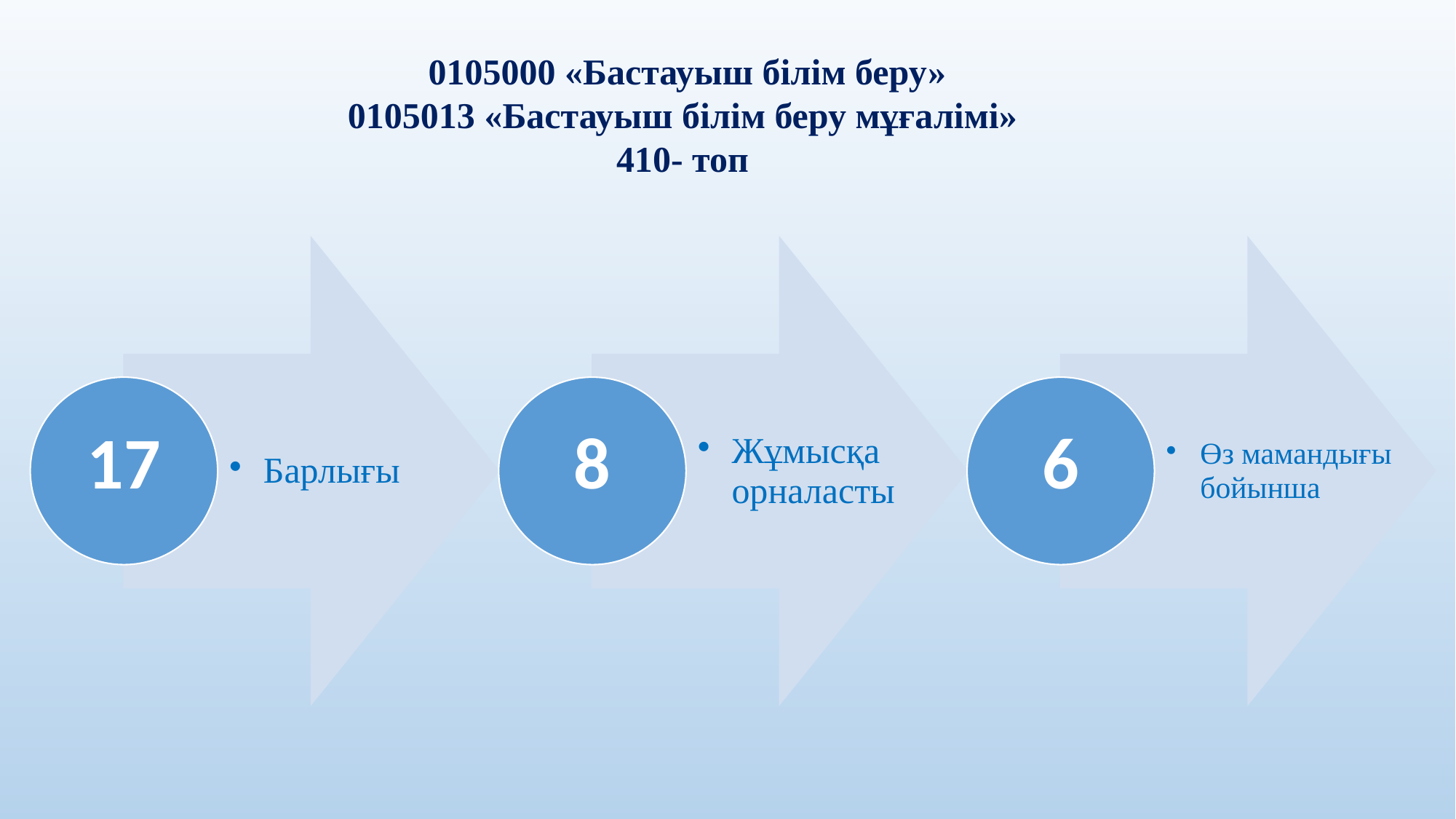

0105000 «Бастауыш білім беру»
0105013 «Бастауыш білім беру мұғалімі» 410- топ
17
8
6
Өз мамандығы бойынша
Жұмысқа орналасты
Барлығы